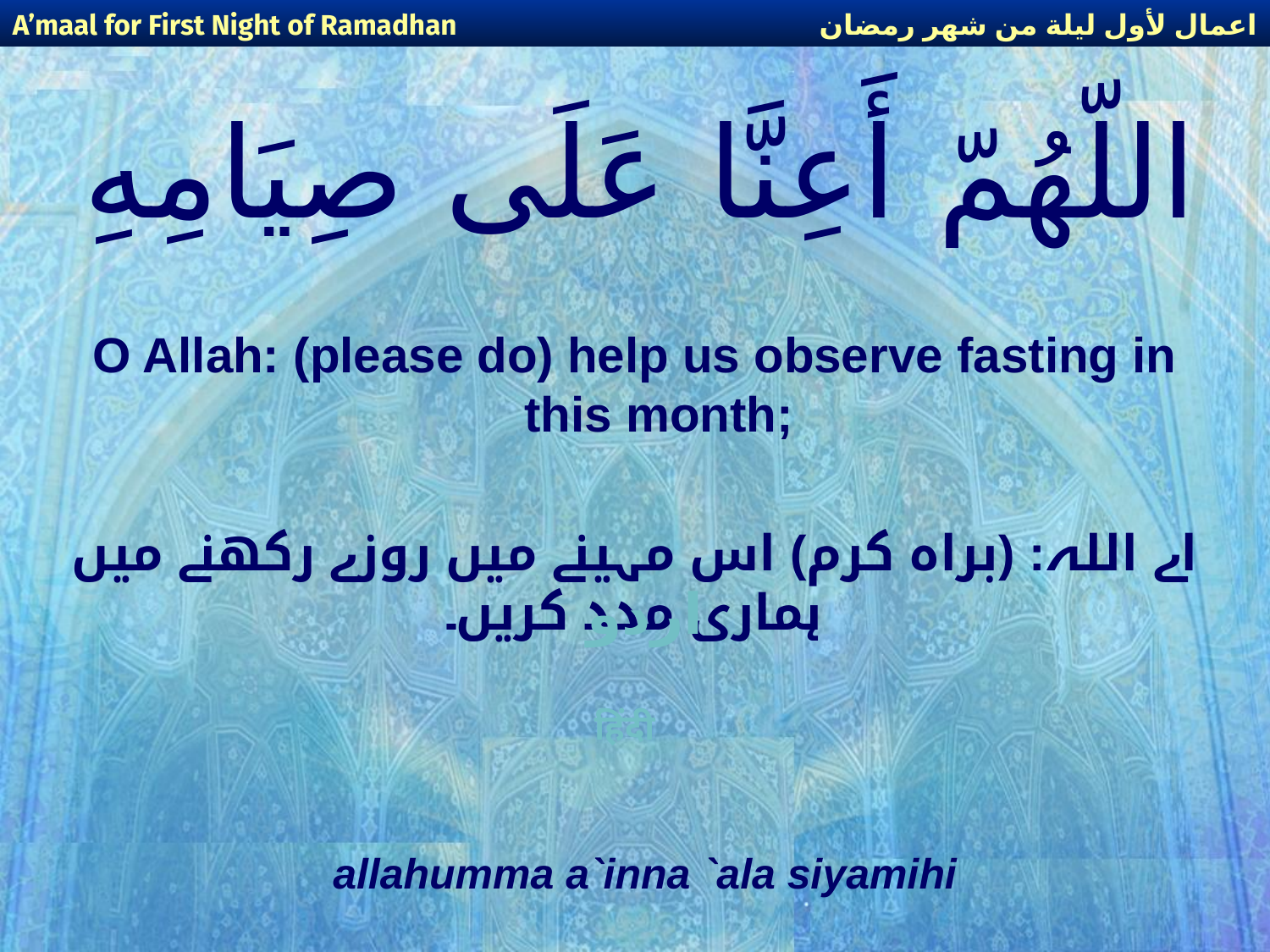

اعمال لأول ليلة من شهر رمضان
A’maal for First Night of Ramadhan
# اللّهُمّ أَعِنَّا عَلَى صِيَامِهِ
O Allah: (please do) help us observe fasting in this month;

اے اللہ: (براہ کرم) اس مہینے میں روزے رکھنے میں ہماری مدد کریں۔

اردو
हिंदी
allahumma a`inna `ala siyamihi